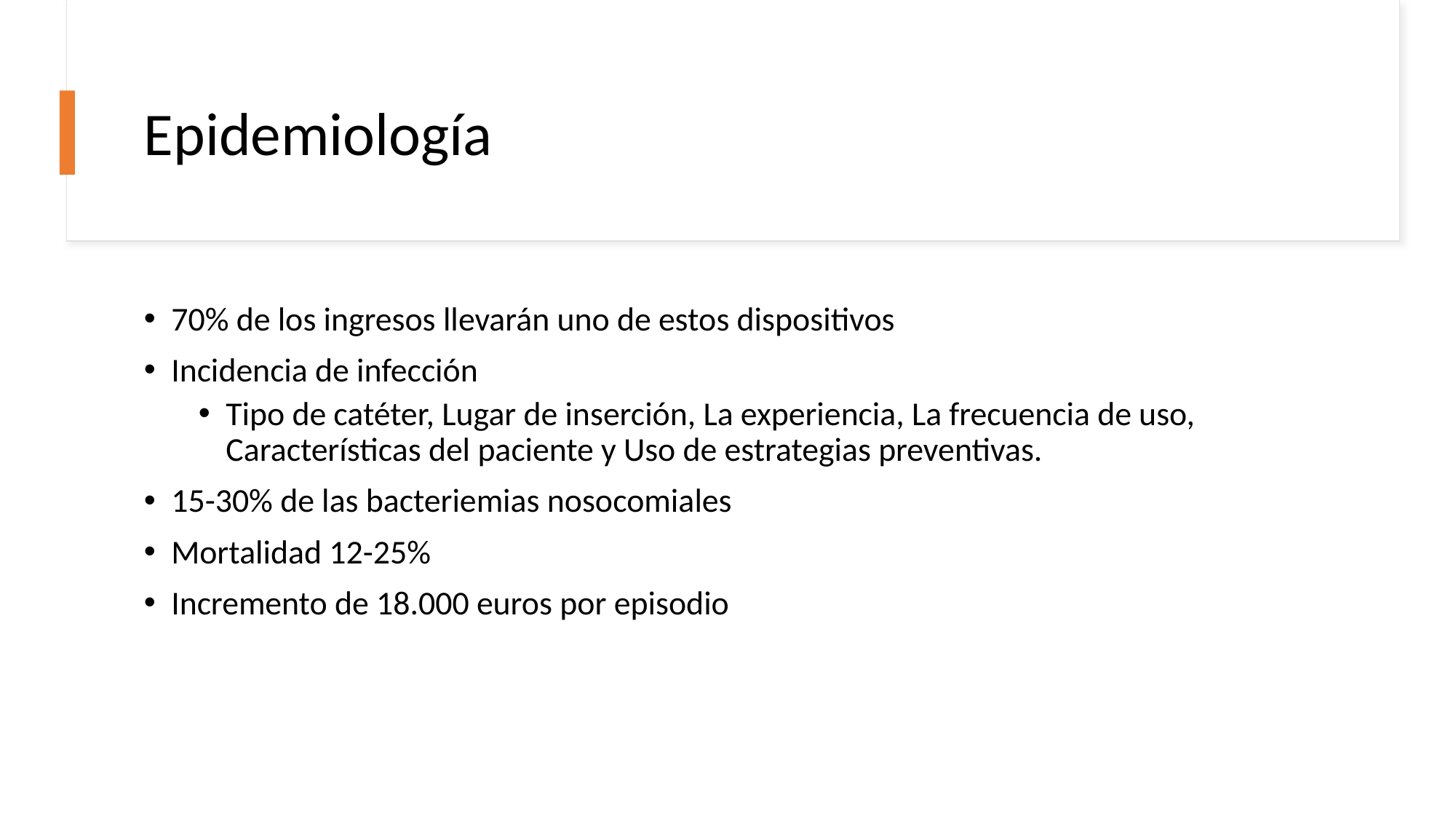

# Epidemiología

70% de los ingresos llevarán uno de estos dispositivos
Incidencia de infección
Tipo de catéter, Lugar de inserción, La experiencia, La frecuencia de uso, Características del paciente y Uso de estrategias preventivas.
15-30% de las bacteriemias nosocomiales
Mortalidad 12-25%
Incremento de 18.000 euros por episodio